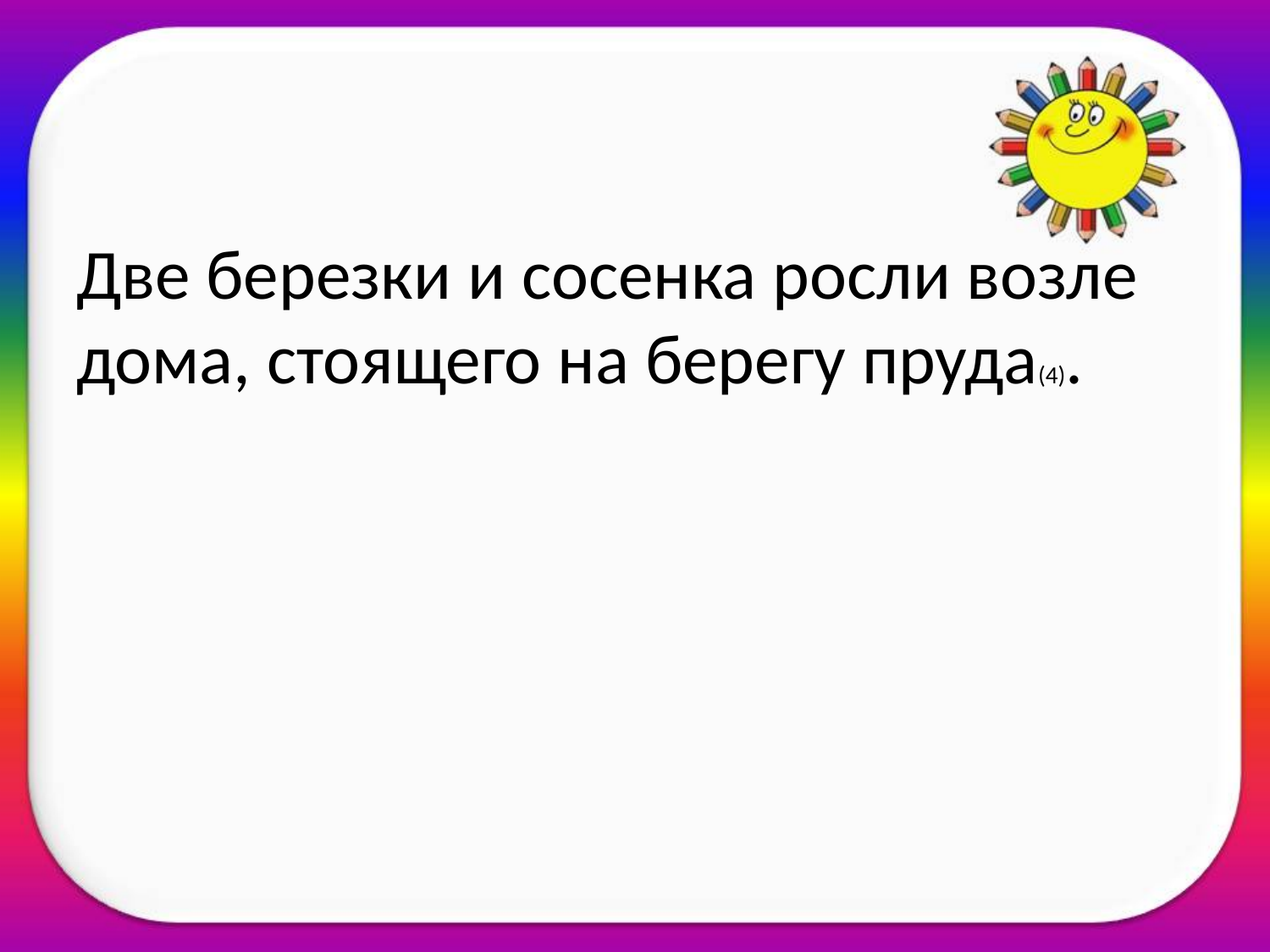

#
Две березки и сосенка росли возле дома, стоящего на берегу пруда(4).